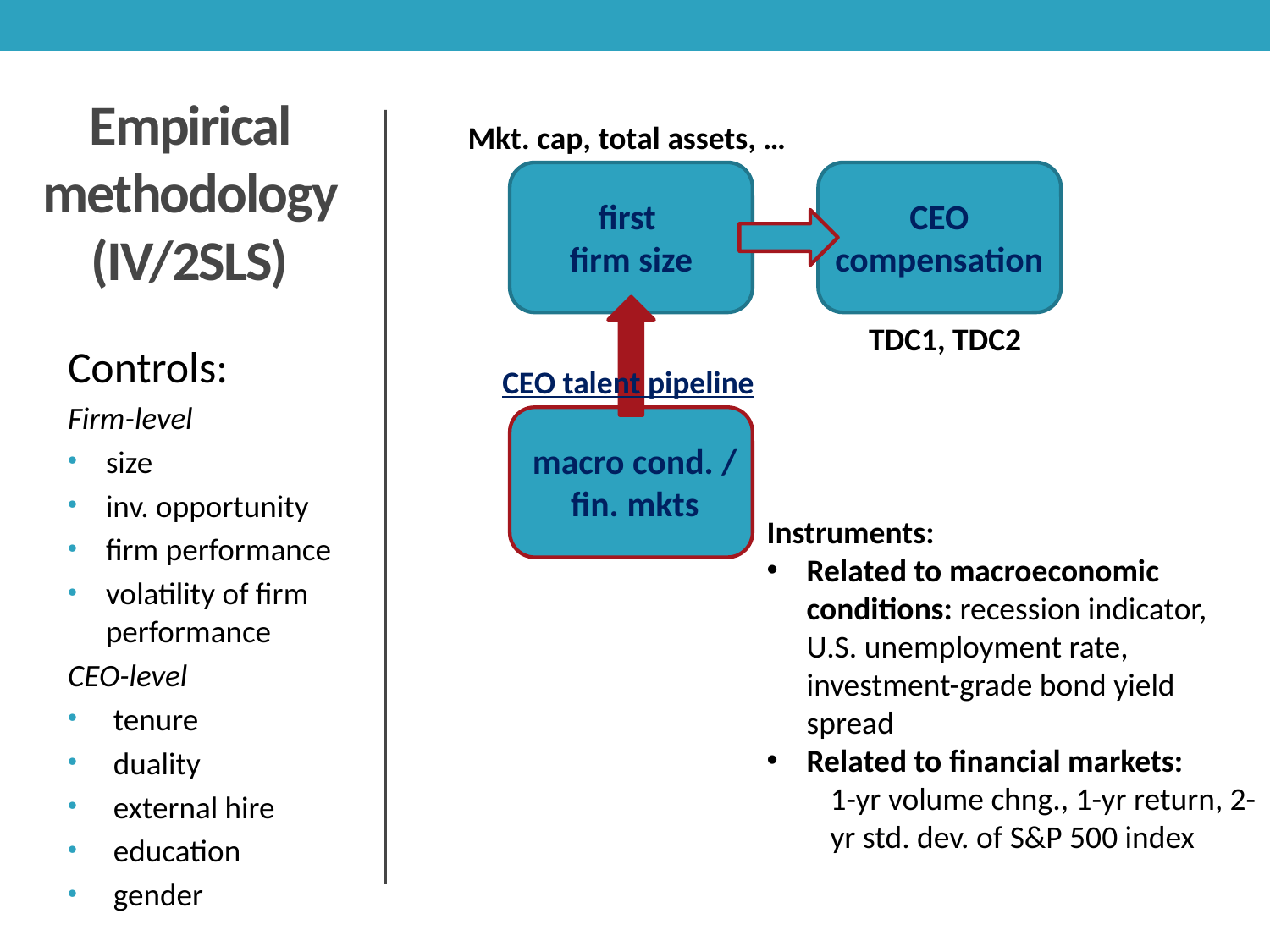

# Empirical methodology (IV/2SLS)

Mkt. cap, total assets, …

first
firm size
CEO compensation
TDC1, TDC2
Controls:
Firm-level
size
inv. opportunity
firm performance
volatility of firm performance
CEO-level
tenure
duality
external hire
education
gender

CEO talent pipeline
macro cond. / fin. mkts
Instruments:
Related to macroeconomic conditions: recession indicator, U.S. unemployment rate, investment-grade bond yield spread
Related to financial markets:
1-yr volume chng., 1-yr return, 2-yr std. dev. of S&P 500 index